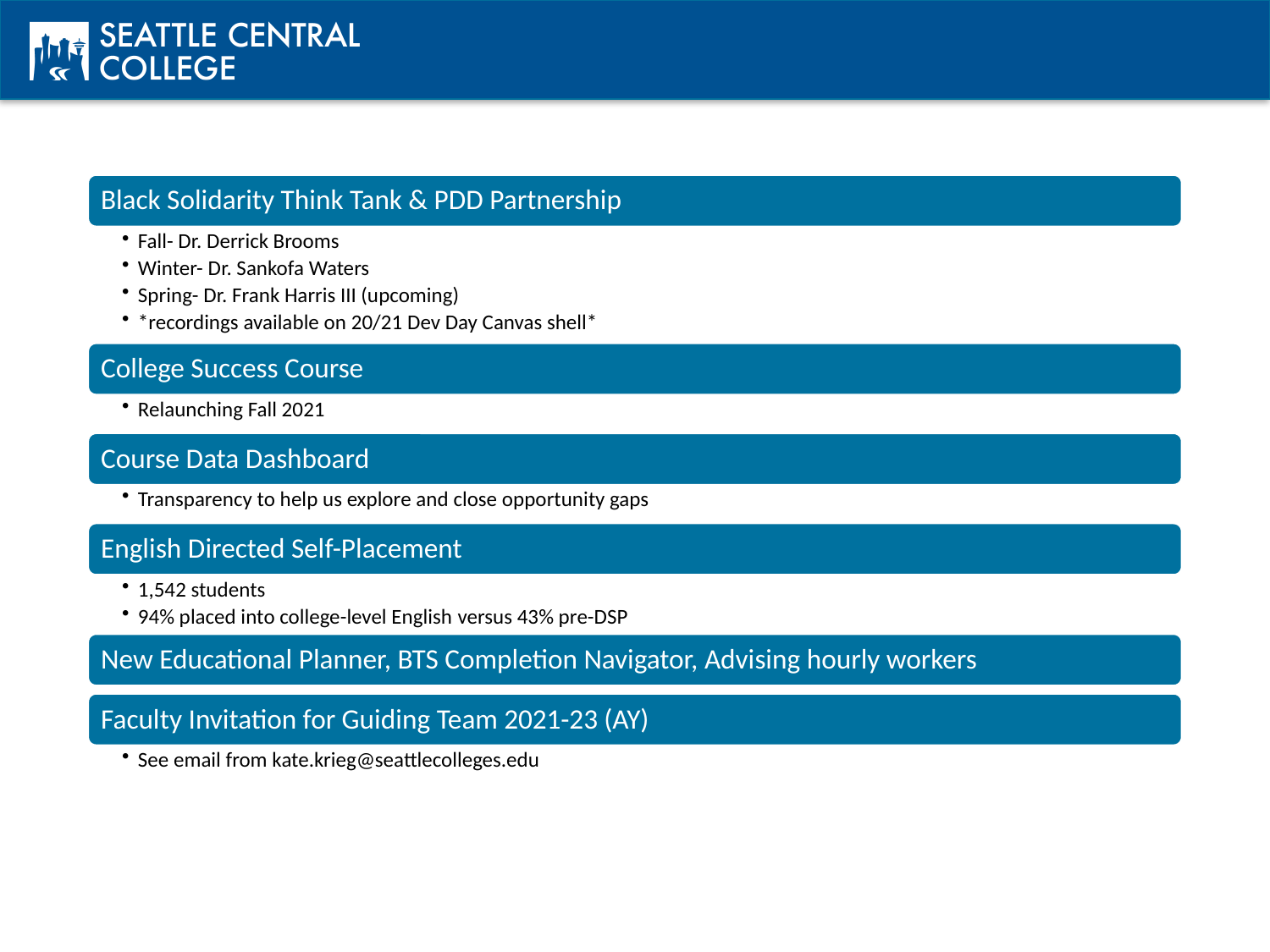

Black Solidarity Think Tank & PDD Partnership
Fall- Dr. Derrick Brooms
Winter- Dr. Sankofa Waters
Spring- Dr. Frank Harris III (upcoming)
*recordings available on 20/21 Dev Day Canvas shell*
College Success Course
Relaunching Fall 2021
Course Data Dashboard
Transparency to help us explore and close opportunity gaps
English Directed Self-Placement
1,542 students
94% placed into college-level English versus 43% pre-DSP
New Educational Planner, BTS Completion Navigator, Advising hourly workers
Faculty Invitation for Guiding Team 2021-23 (AY)
See email from kate.krieg@seattlecolleges.edu